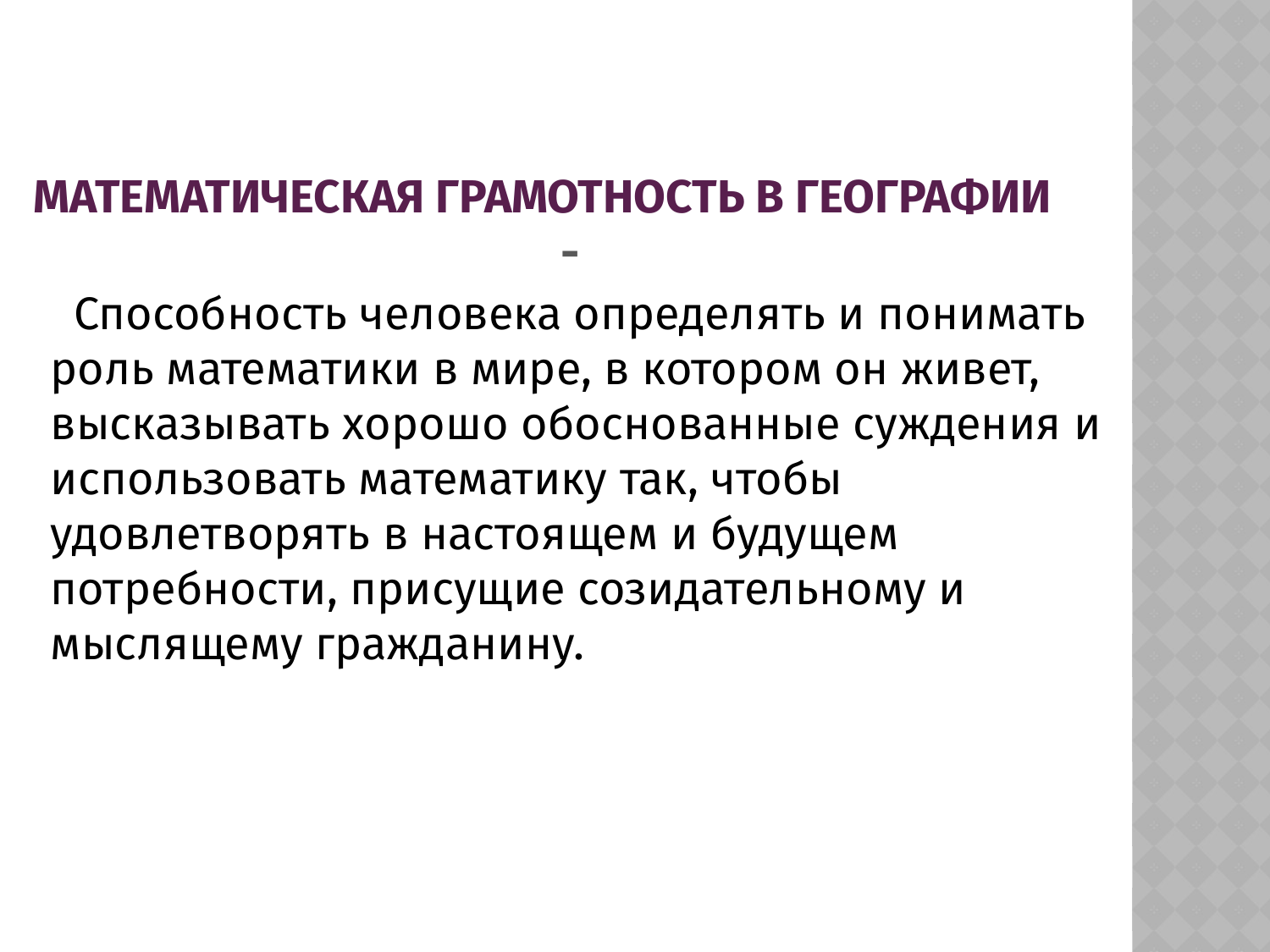

# Математическая грамотность в географии -
     Способность человека определять и понимать роль математики в мире, в котором он живет, высказывать хорошо обоснованные суждения и использовать математику так, чтобы удовлетворять в настоящем и будущем потребности, присущие созидательному и мыслящему гражданину.